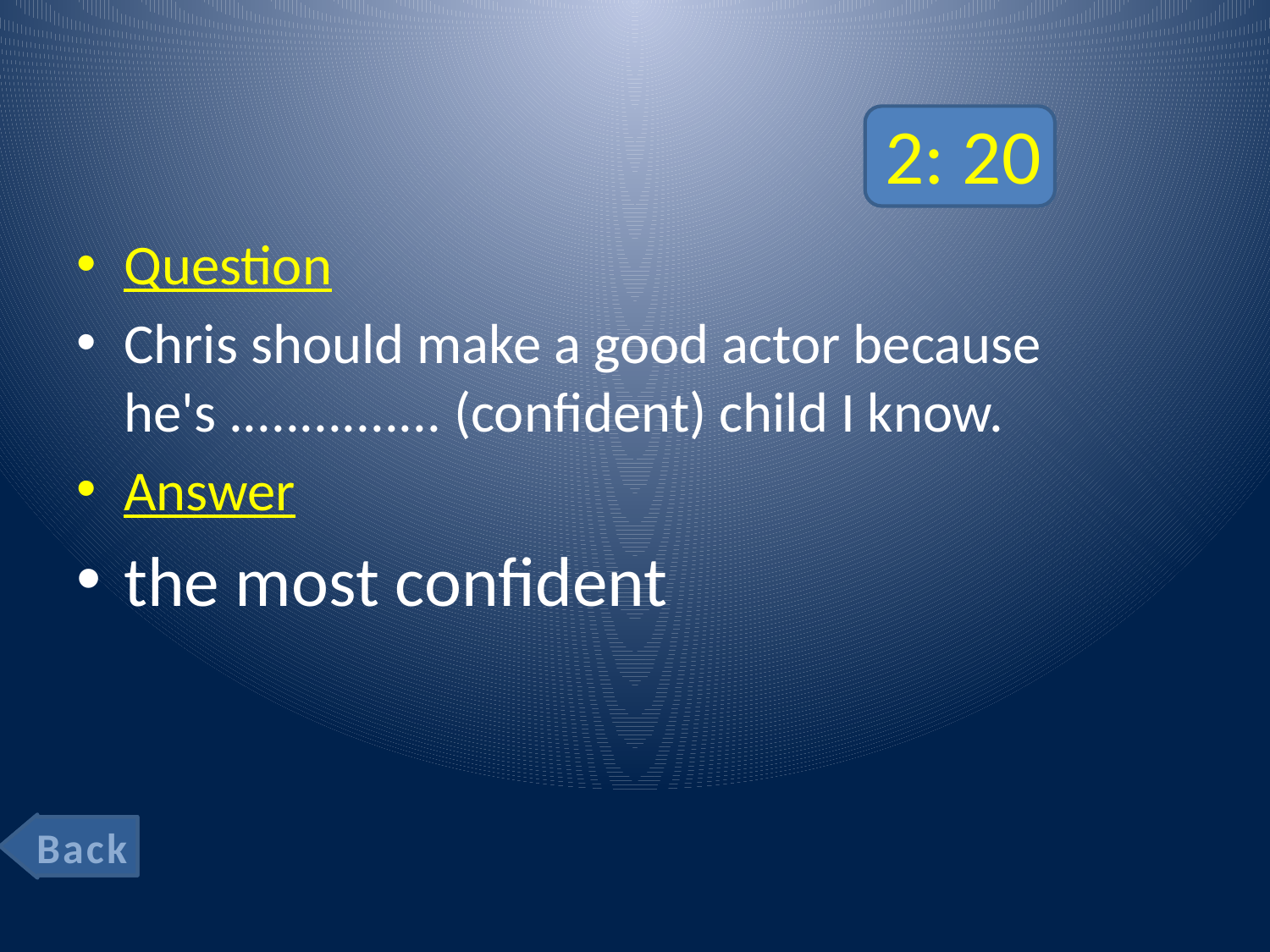

# 2: 20

Question
Chris should make a good actor because he's ............... (confident) child I know.
Answer
the most confident

Back